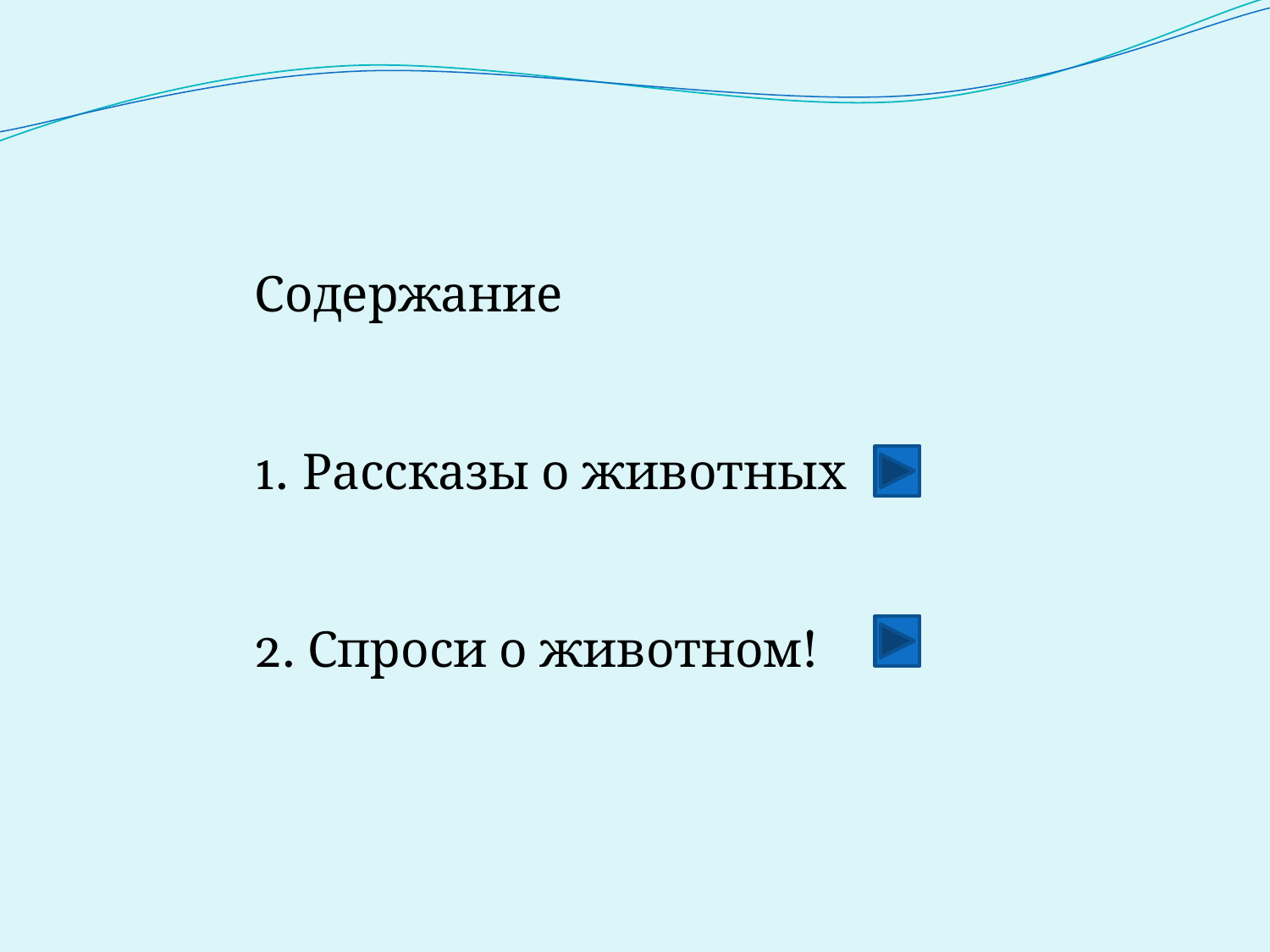

Содержание

Рассказы о животных

2. Спроси о животном!